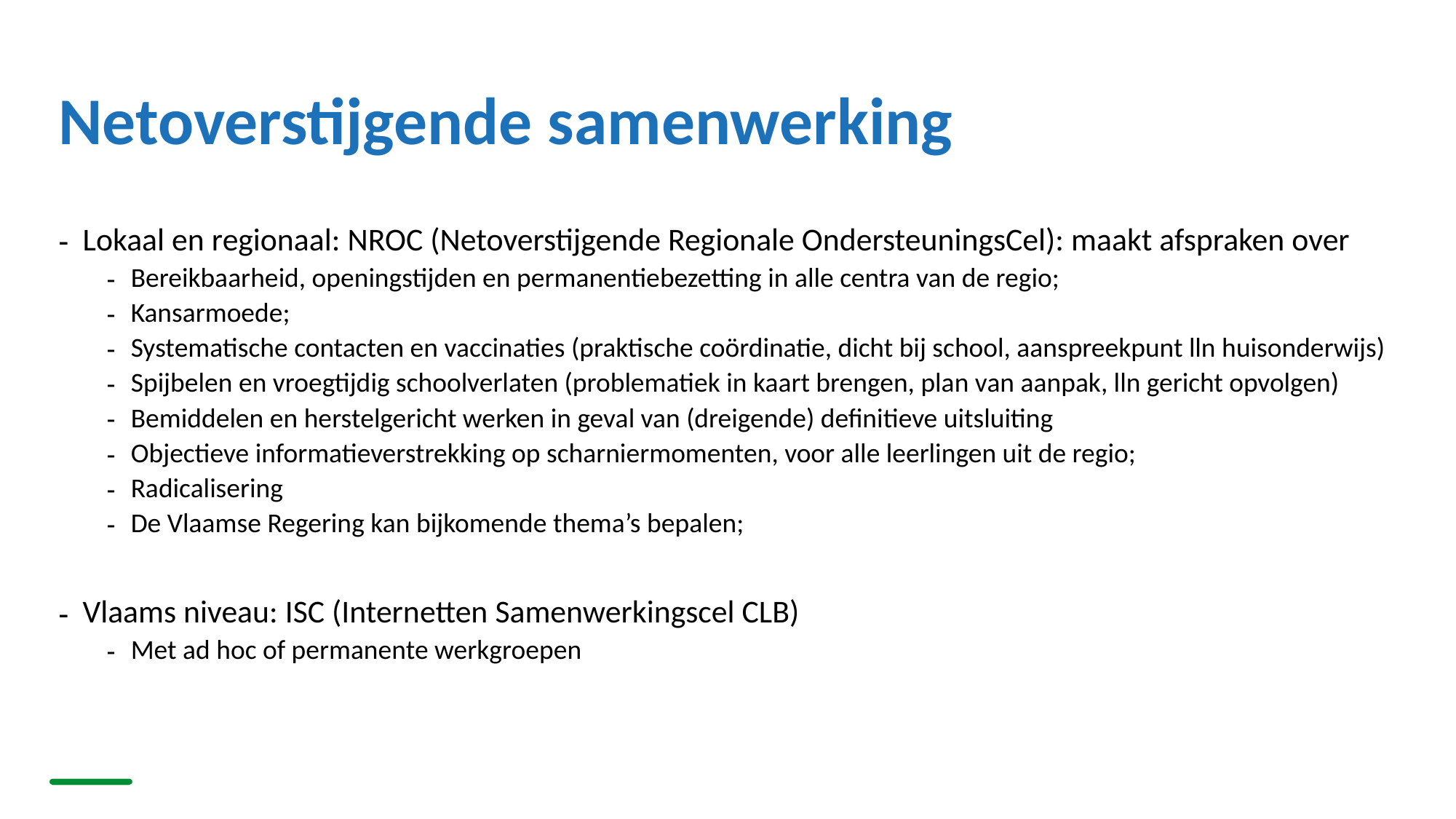

# Netoverstijgende samenwerking
Lokaal en regionaal: NROC (Netoverstijgende Regionale OndersteuningsCel): maakt afspraken over
Bereikbaarheid, openingstijden en permanentiebezetting in alle centra van de regio;
Kansarmoede;
Systematische contacten en vaccinaties (praktische coördinatie, dicht bij school, aanspreekpunt lln huisonderwijs)
Spijbelen en vroegtijdig schoolverlaten (problematiek in kaart brengen, plan van aanpak, lln gericht opvolgen)
Bemiddelen en herstelgericht werken in geval van (dreigende) definitieve uitsluiting
Objectieve informatieverstrekking op scharniermomenten, voor alle leerlingen uit de regio;
Radicalisering
De Vlaamse Regering kan bijkomende thema’s bepalen;

Vlaams niveau: ISC (Internetten Samenwerkingscel CLB)
Met ad hoc of permanente werkgroepen